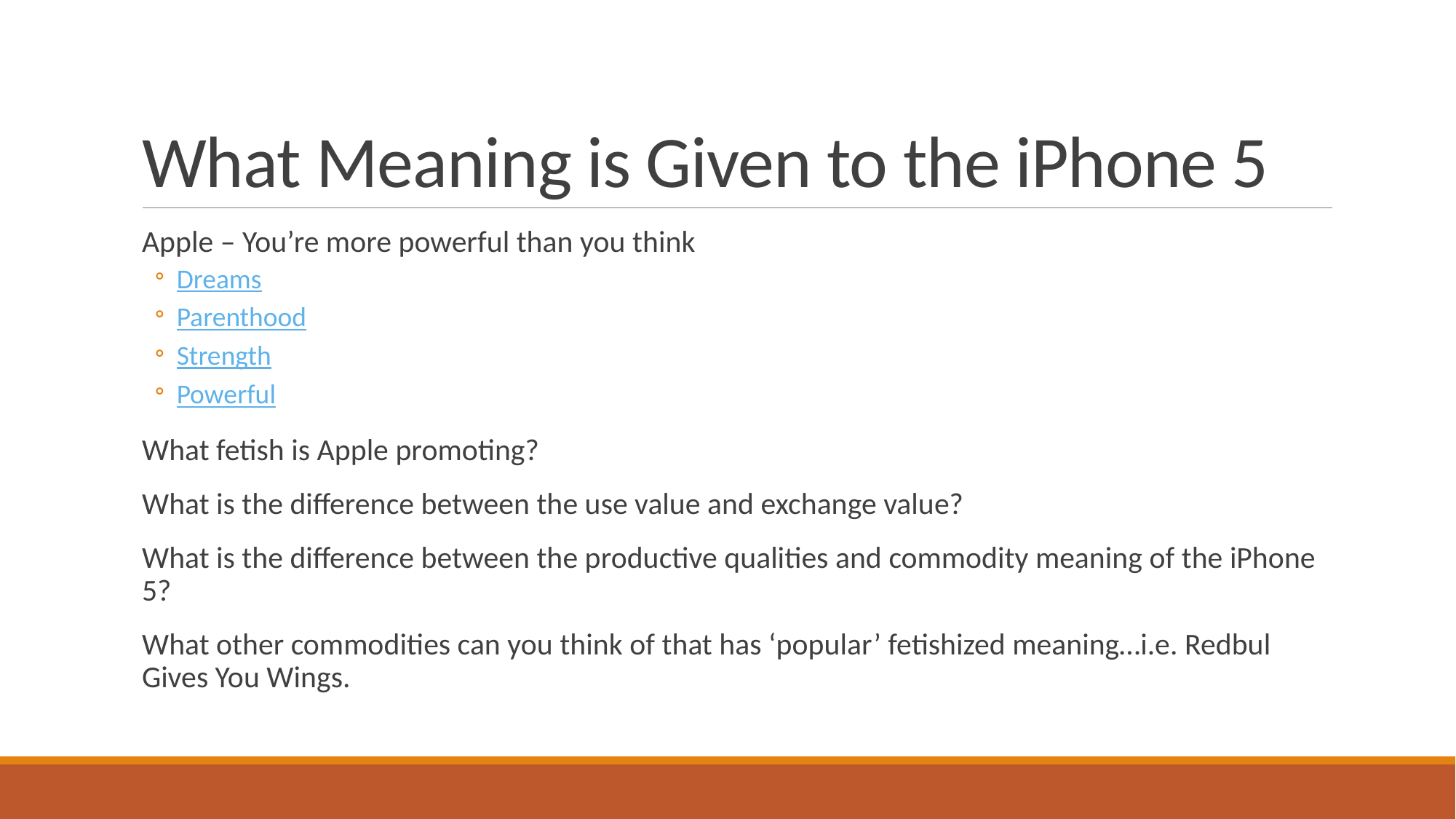

# What Meaning is Given to the iPhone 5
Apple – You’re more powerful than you think
Dreams
Parenthood
Strength
Powerful
What fetish is Apple promoting?
What is the difference between the use value and exchange value?
What is the difference between the productive qualities and commodity meaning of the iPhone 5?
What other commodities can you think of that has ‘popular’ fetishized meaning…i.e. Redbul Gives You Wings.